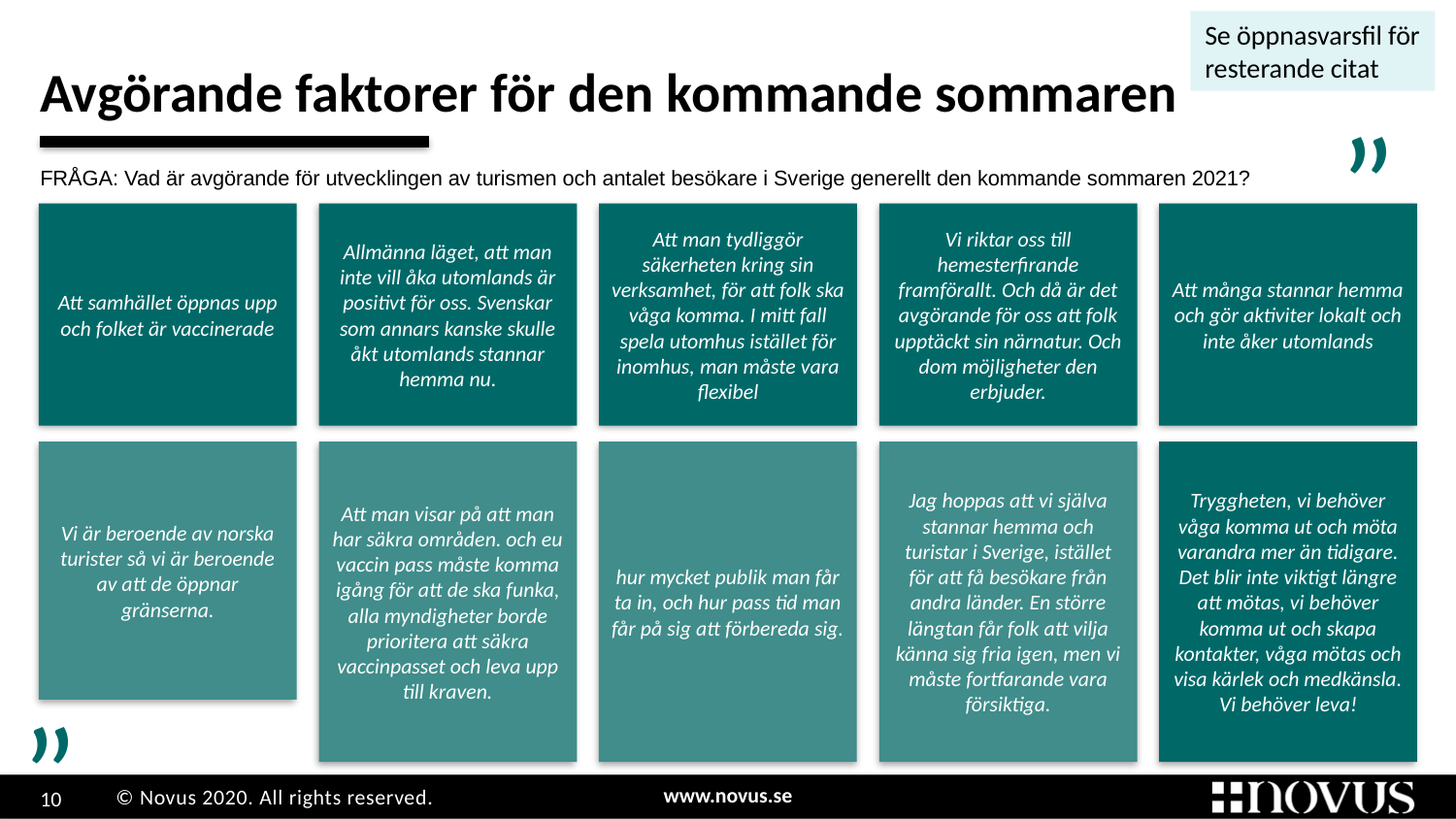

Avgörande faktorer för den kommande sommaren
Se öppnasvarsfil för resterande citat
”
FRÅGA: Vad är avgörande för utvecklingen av turismen och antalet besökare i Sverige generellt den kommande sommaren 2021?
Att samhället öppnas upp och folket är vaccinerade
Allmänna läget, att man inte vill åka utomlands är positivt för oss. Svenskar som annars kanske skulle åkt utomlands stannar hemma nu.
Att man tydliggör säkerheten kring sin verksamhet, för att folk ska våga komma. I mitt fall spela utomhus istället för inomhus, man måste vara flexibel
Vi riktar oss till hemesterfirande framförallt. Och då är det avgörande för oss att folk upptäckt sin närnatur. Och dom möjligheter den erbjuder.
Att många stannar hemma och gör aktiviter lokalt och inte åker utomlands
Vi är beroende av norska turister så vi är beroende av att de öppnar gränserna.
Att man visar på att man har säkra områden. och eu vaccin pass måste komma igång för att de ska funka, alla myndigheter borde prioritera att säkra vaccinpasset och leva upp till kraven.

hur mycket publik man får ta in, och hur pass tid man får på sig att förbereda sig.

Jag hoppas att vi själva stannar hemma och turistar i Sverige, istället för att få besökare från andra länder. En större längtan får folk att vilja känna sig fria igen, men vi måste fortfarande vara försiktiga.

Tryggheten, vi behöver våga komma ut och möta varandra mer än tidigare. Det blir inte viktigt längre att mötas, vi behöver komma ut och skapa kontakter, våga mötas och visa kärlek och medkänsla. Vi behöver leva!
”